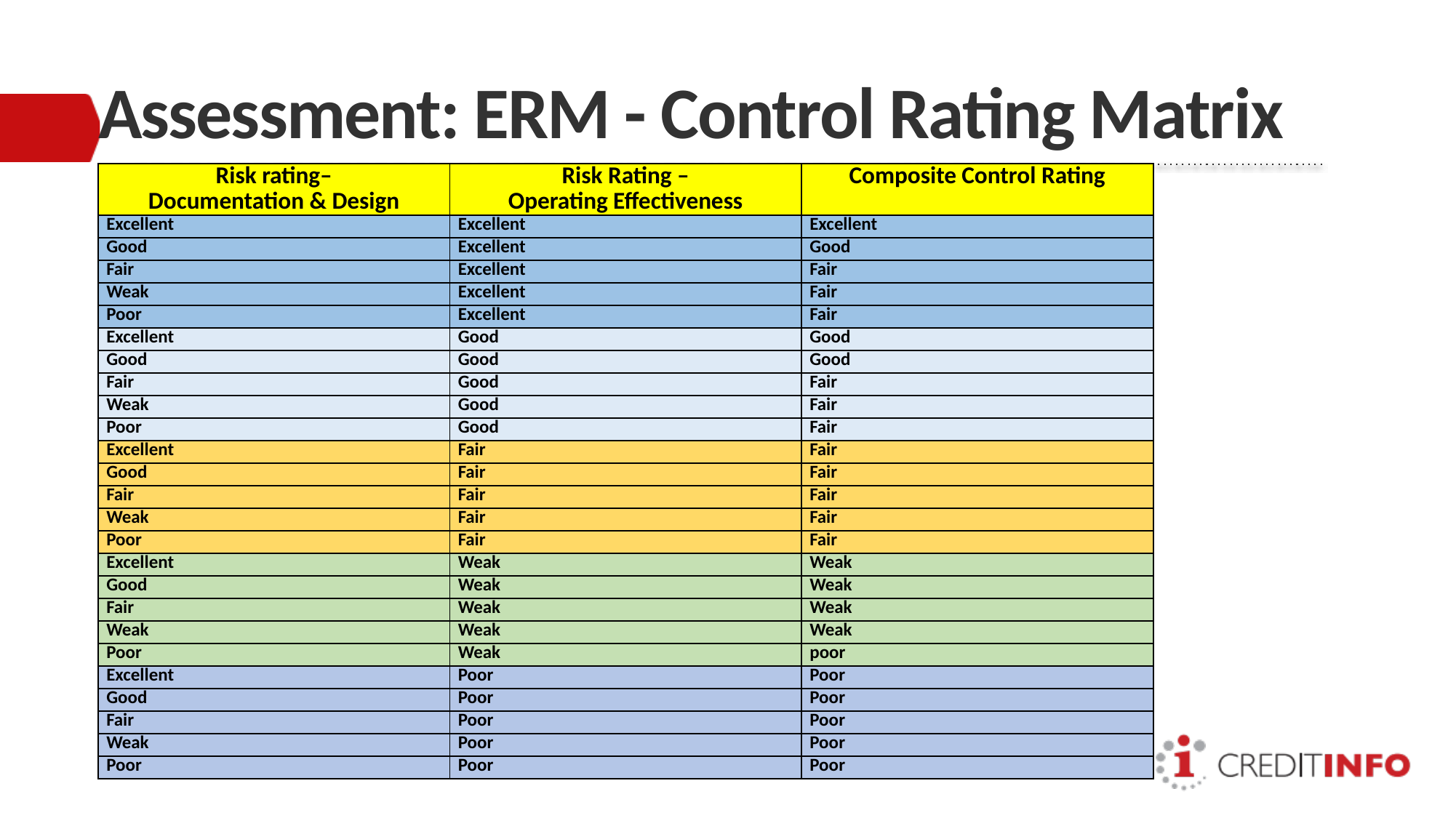

# Assessment: ERM - Control Rating Matrix
| Risk rating– Documentation & Design | Risk Rating – Operating Effectiveness | Composite Control Rating |
| --- | --- | --- |
| Excellent | Excellent | Excellent |
| Good | Excellent | Good |
| Fair | Excellent | Fair |
| Weak | Excellent | Fair |
| Poor | Excellent | Fair |
| Excellent | Good | Good |
| Good | Good | Good |
| Fair | Good | Fair |
| Weak | Good | Fair |
| Poor | Good | Fair |
| Excellent | Fair | Fair |
| Good | Fair | Fair |
| Fair | Fair | Fair |
| Weak | Fair | Fair |
| Poor | Fair | Fair |
| Excellent | Weak | Weak |
| Good | Weak | Weak |
| Fair | Weak | Weak |
| Weak | Weak | Weak |
| Poor | Weak | poor |
| Excellent | Poor | Poor |
| Good | Poor | Poor |
| Fair | Poor | Poor |
| Weak | Poor | Poor |
| Poor | Poor | Poor |